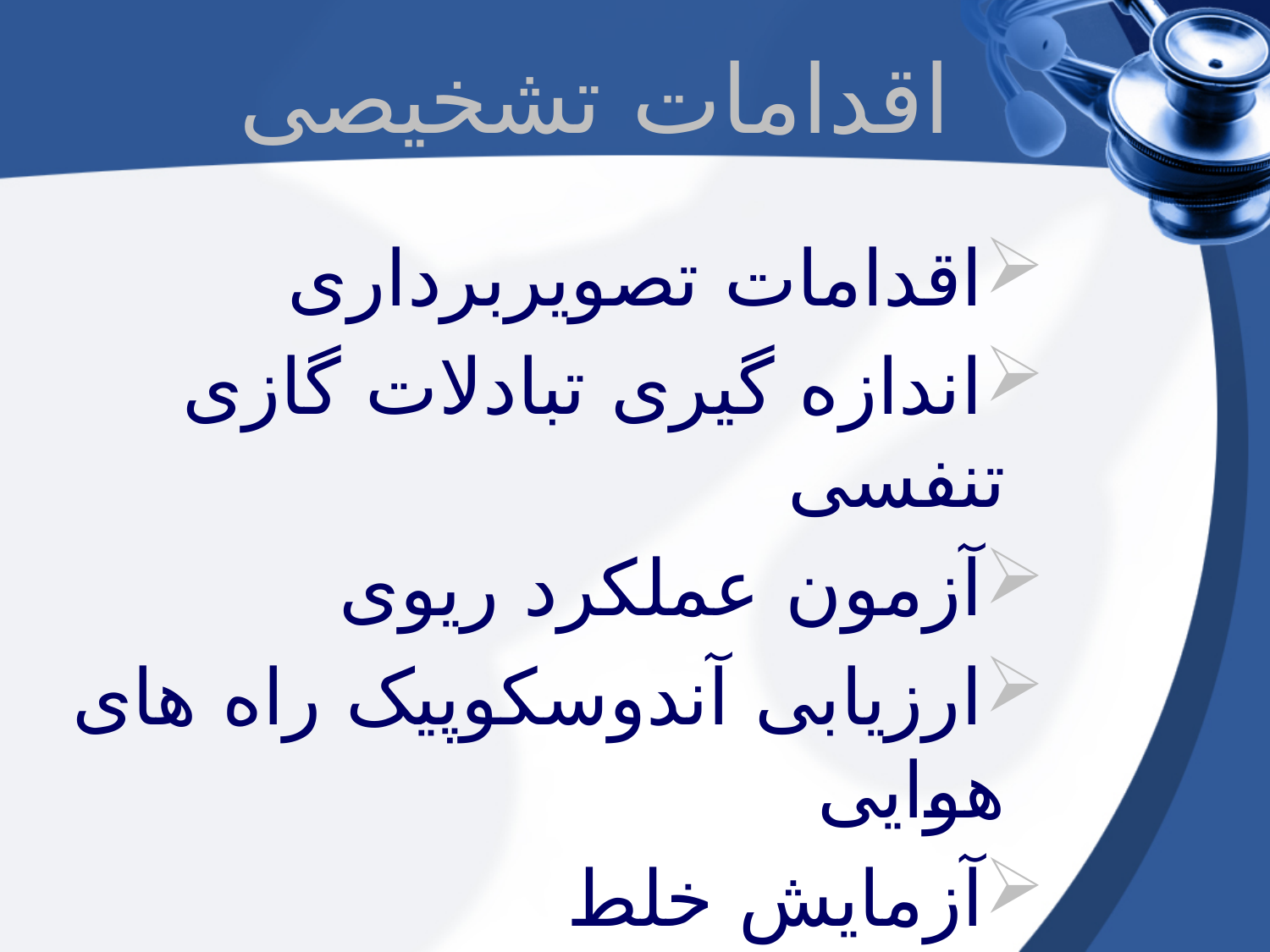

اقدامات تشخیصی
اقدامات تصویربرداری
اندازه گیری تبادلات گازی تنفسی
آزمون عملکرد ریوی
ارزیابی آندوسکوپیک راه های هوایی
آزمایش خلط
بیوپسی ریه